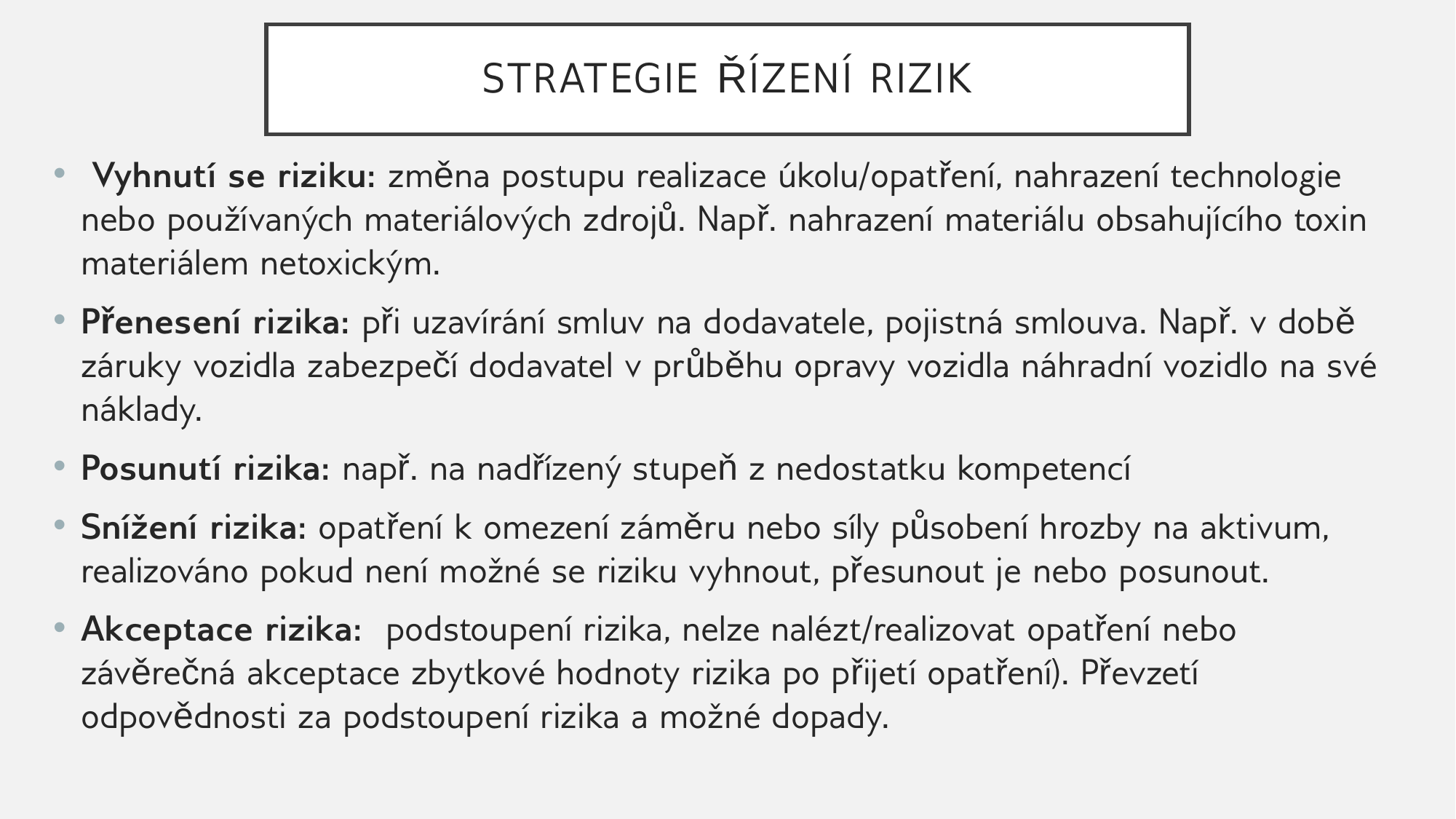

# STRATEGIE ŘÍZENÍ RIZIK
 Vyhnutí se riziku: změna postupu realizace úkolu/opatření, nahrazení technologie nebo používaných materiálových zdrojů. Např. nahrazení materiálu obsahujícího toxin materiálem netoxickým.
Přenesení rizika: při uzavírání smluv na dodavatele, pojistná smlouva. Např. v době záruky vozidla zabezpečí dodavatel v průběhu opravy vozidla náhradní vozidlo na své náklady.
Posunutí rizika: např. na nadřízený stupeň z nedostatku kompetencí
Snížení rizika: opatření k omezení záměru nebo síly působení hrozby na aktivum, realizováno pokud není možné se riziku vyhnout, přesunout je nebo posunout.
Akceptace rizika:  podstoupení rizika, nelze nalézt/realizovat opatření nebo závěrečná akceptace zbytkové hodnoty rizika po přijetí opatření). Převzetí odpovědnosti za podstoupení rizika a možné dopady.